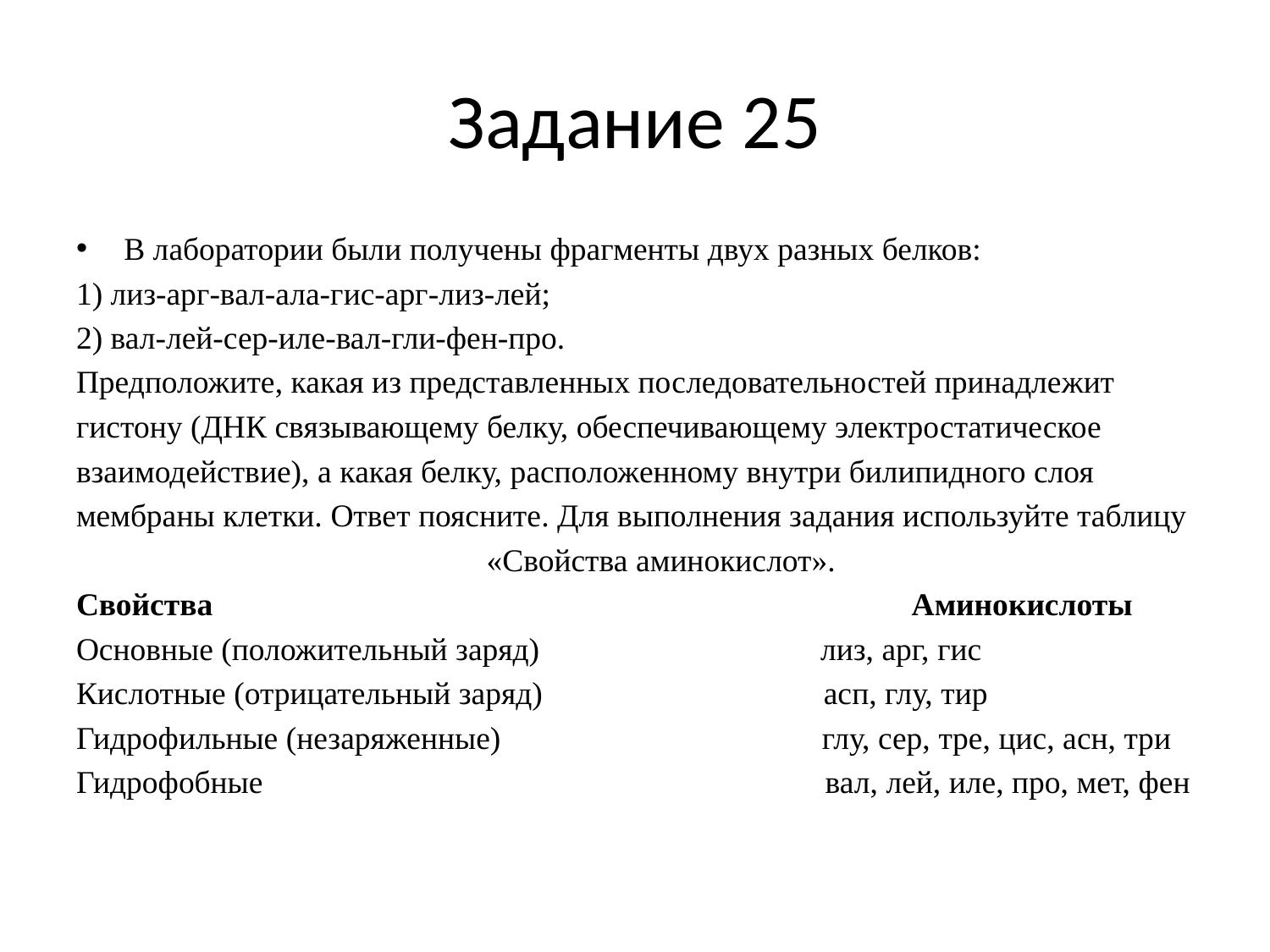

# Задание 25
В лаборатории были получены фрагменты двух разных белков:
1) лиз-арг-вал-ала-гис-арг-лиз-лей;
2) вал-лей-сер-иле-вал-гли-фен-про.
Предположите, какая из представленных последовательностей принадлежит
гистону (ДНК связывающему белку, обеспечивающему электростатическое
взаимодействие), а какая белку, расположенному внутри билипидного слоя
мембраны клетки. Ответ поясните. Для выполнения задания используйте таблицу
                                                   «Свойства аминокислот».
Свойства                                                                                       Аминокислоты
Основные (положительный заряд)                                   лиз, арг, гис
Кислотные (отрицательный заряд)                                   асп, глу, тир
Гидрофильные (незаряженные)                                        глу, сер, тре, цис, асн, три
Гидрофобные                                                                      вал, лей, иле, про, мет, фен